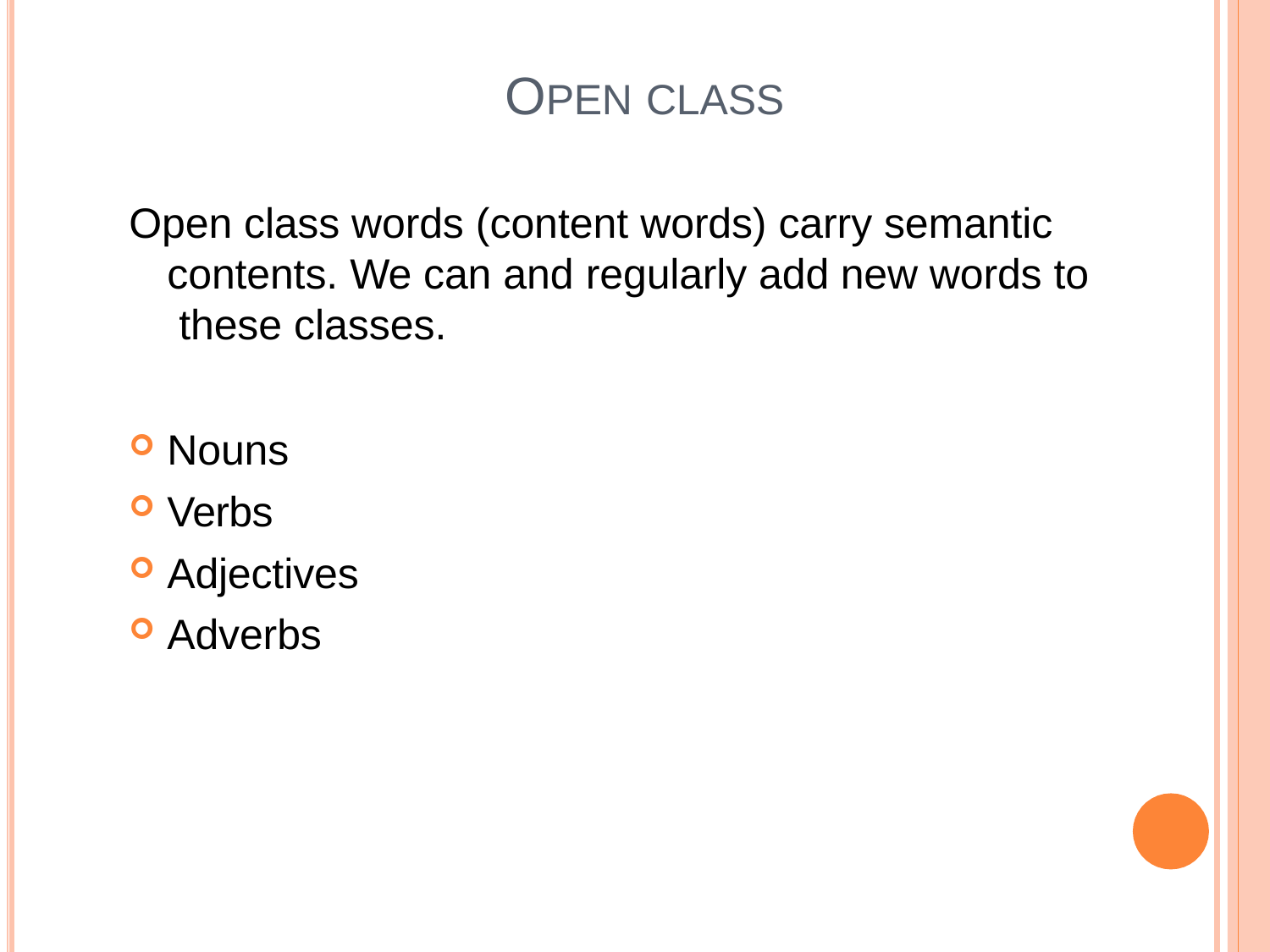

# OPEN CLASS
Open class words (content words) carry semantic  contents. We can and regularly add new words to  these classes.

Nouns
Verbs
Adjectives
Adverbs